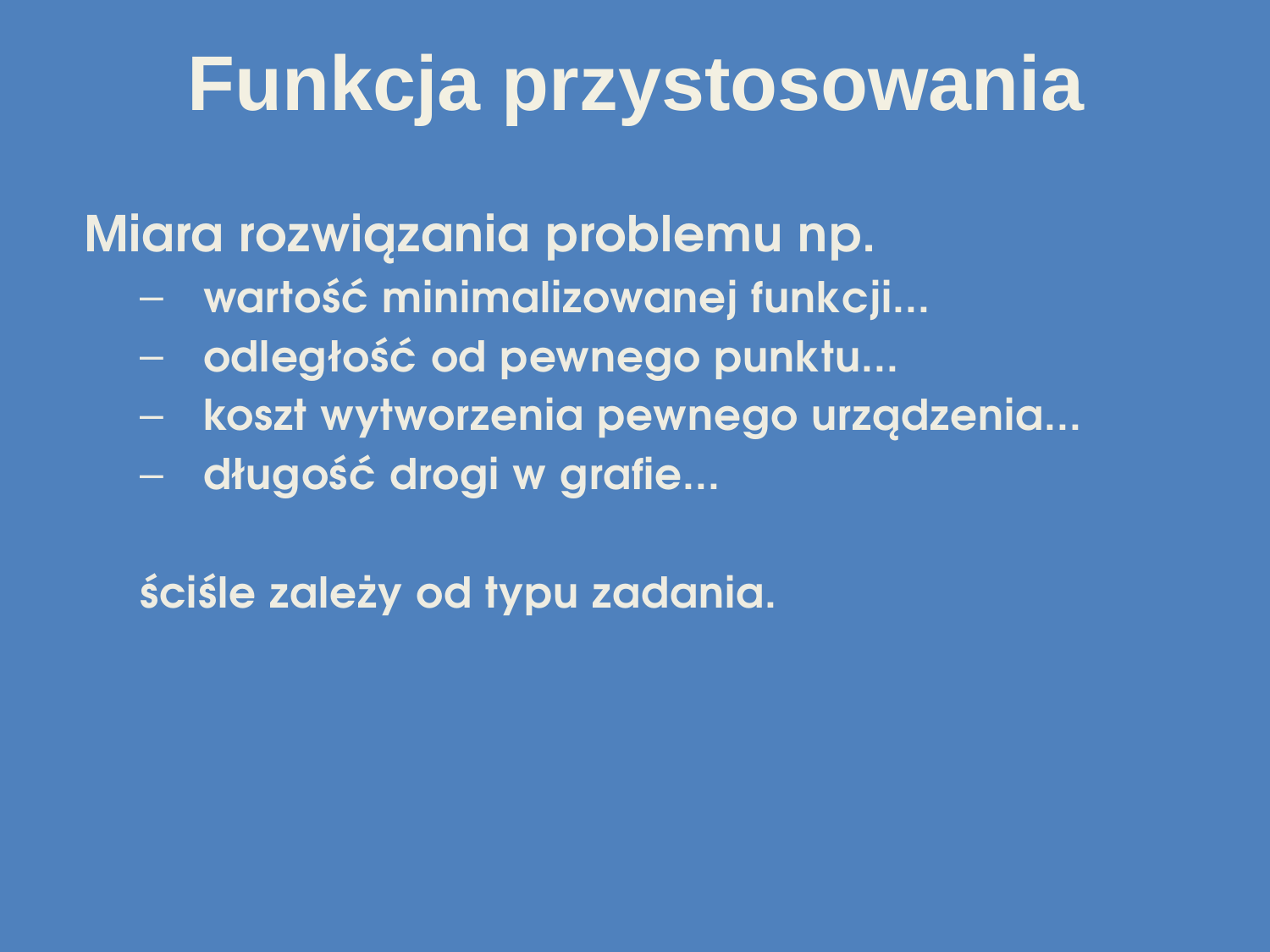

# Funkcja przystosowania
Miara rozwiązania problemu np.
wartość minimalizowanej funkcji...
odległość od pewnego punktu...
koszt wytworzenia pewnego urządzenia...
długość drogi w grafie...

ściśle zależy od typu zadania.